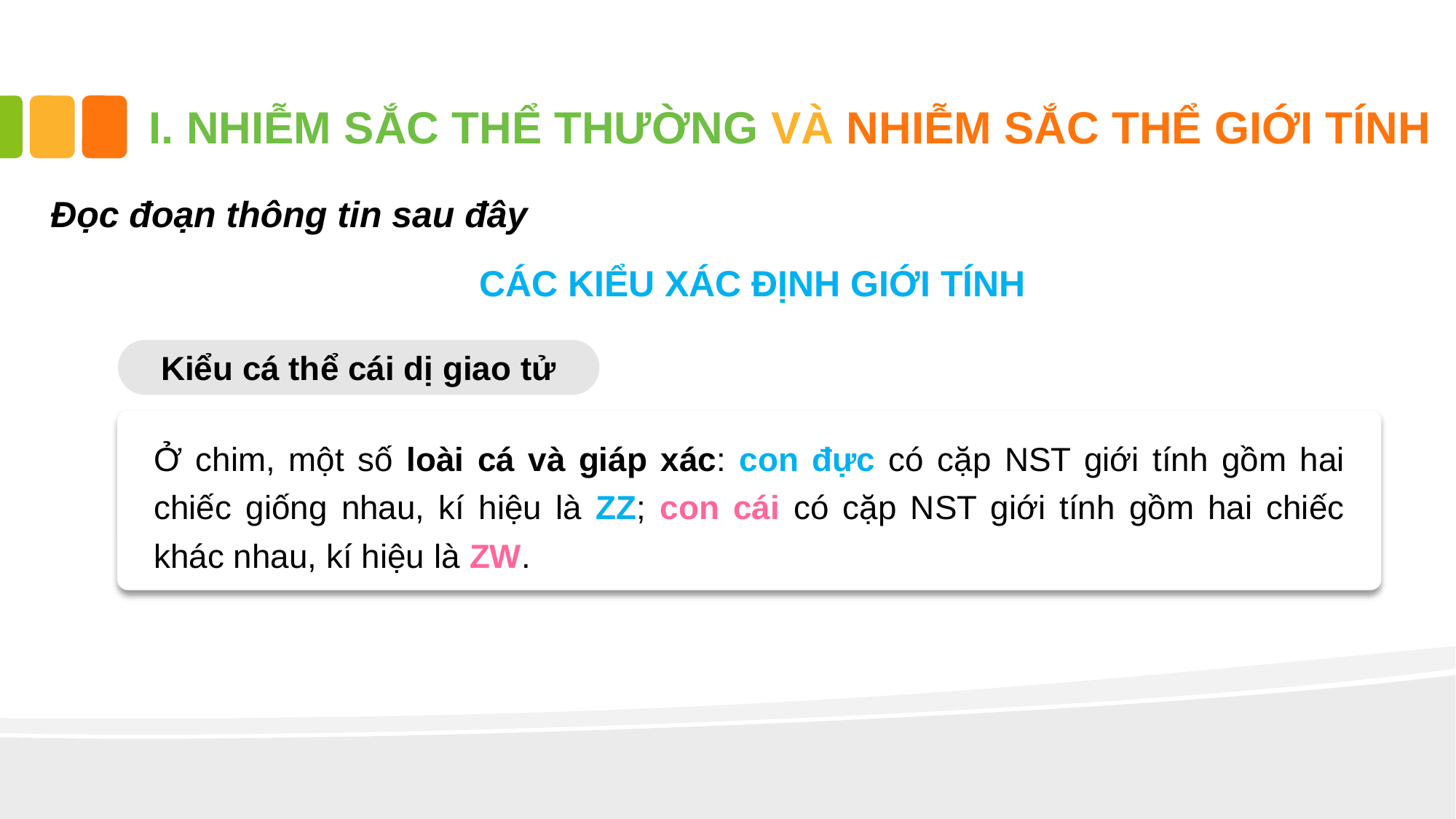

# I. NHIỄM SẮC THỂ THƯỜNG VÀ NHIỄM SẮC THỂ GIỚI TÍNH
Đọc đoạn thông tin sau đây
CÁC KIỂU XÁC ĐỊNH GIỚI TÍNH
Kiểu cá thể cái dị giao tử

Ở chim, một số loài cá và giáp xác: con đực có cặp NST giới tính gồm hai chiếc giống nhau, kí hiệu là ZZ; con cái có cặp NST giới tính gồm hai chiếc khác nhau, kí hiệu là ZW.